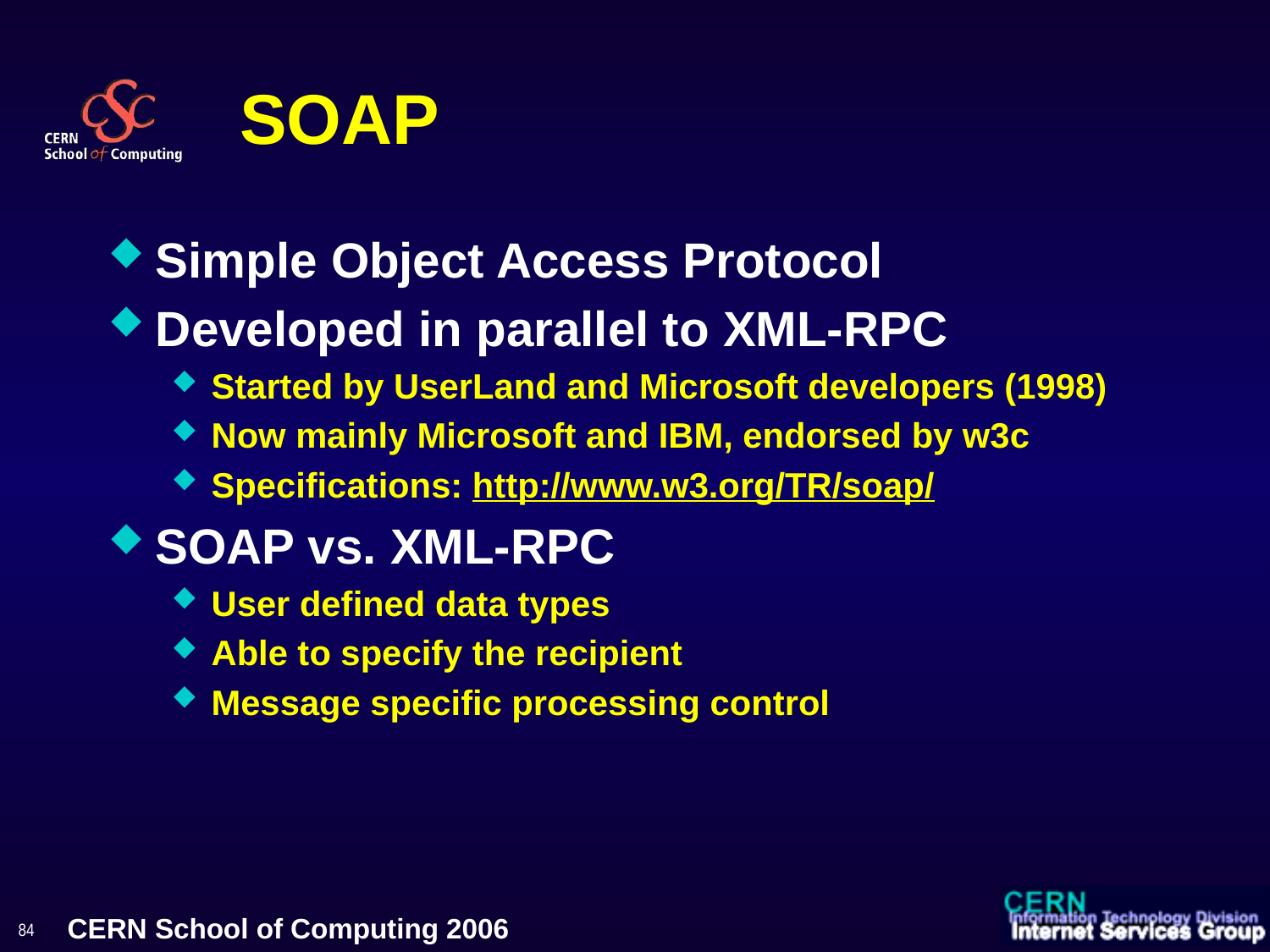

# SOAP
Simple Object Access Protocol
Developed in parallel to XML-RPC
Started by UserLand and Microsoft developers (1998)
Now mainly Microsoft and IBM, endorsed by w3c
Specifications: http://www.w3.org/TR/soap/
SOAP vs. XML-RPC
User defined data types
Able to specify the recipient
Message specific processing control
84